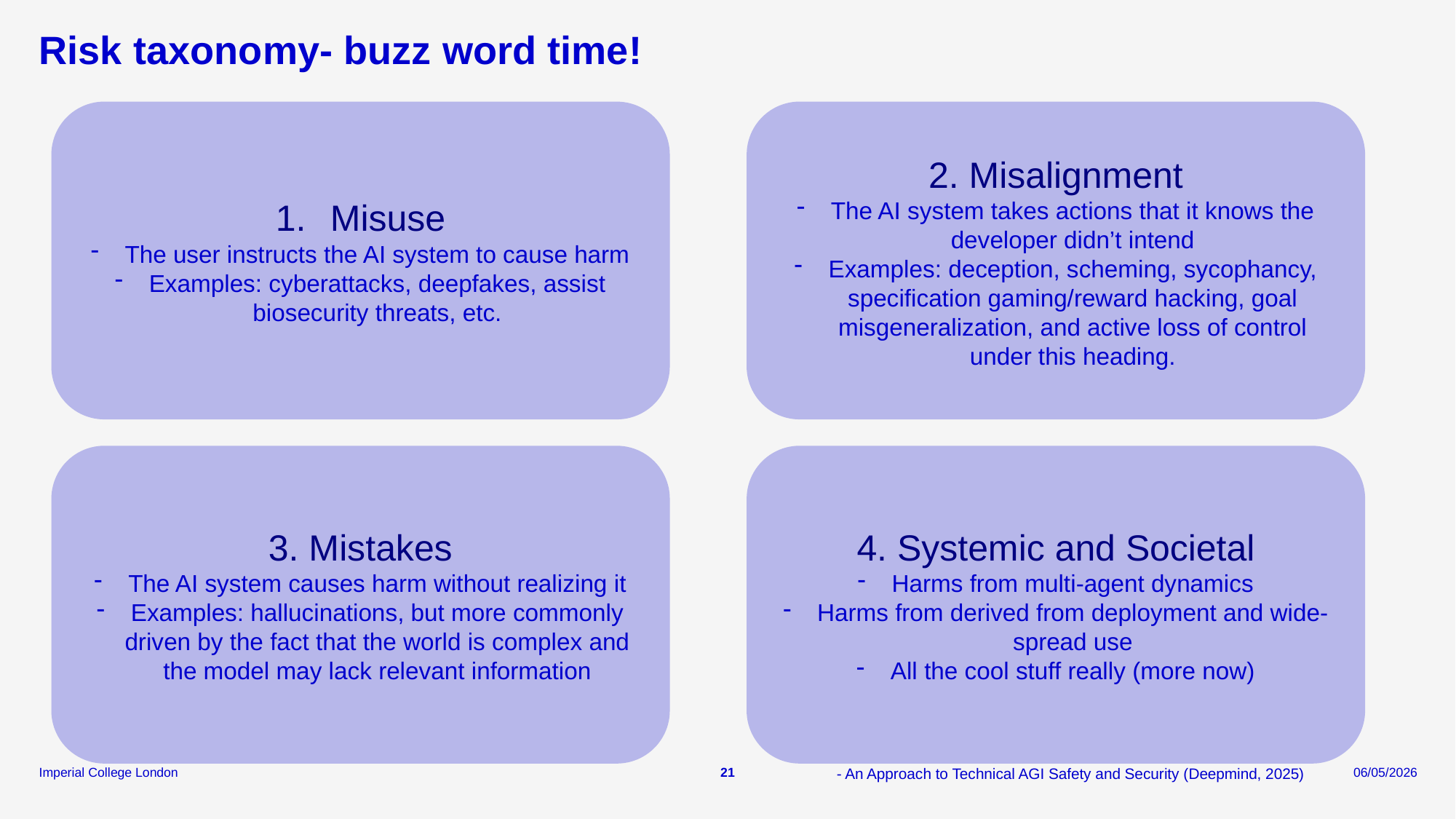

# Risk taxonomy- buzz word time!
Misuse
The user instructs the AI system to cause harm
Examples: cyberattacks, deepfakes, assist biosecurity threats, etc.
2. Misalignment
The AI system takes actions that it knows the developer didn’t intend
Examples: deception, scheming, sycophancy, specification gaming/reward hacking, goal misgeneralization, and active loss of control under this heading.
3. Mistakes
The AI system causes harm without realizing it
Examples: hallucinations, but more commonly driven by the fact that the world is complex and the model may lack relevant information
4. Systemic and Societal
Harms from multi-agent dynamics
Harms from derived from deployment and wide-spread use
All the cool stuff really (more now)
21
- An Approach to Technical AGI Safety and Security (Deepmind, 2025)
06/05/2026